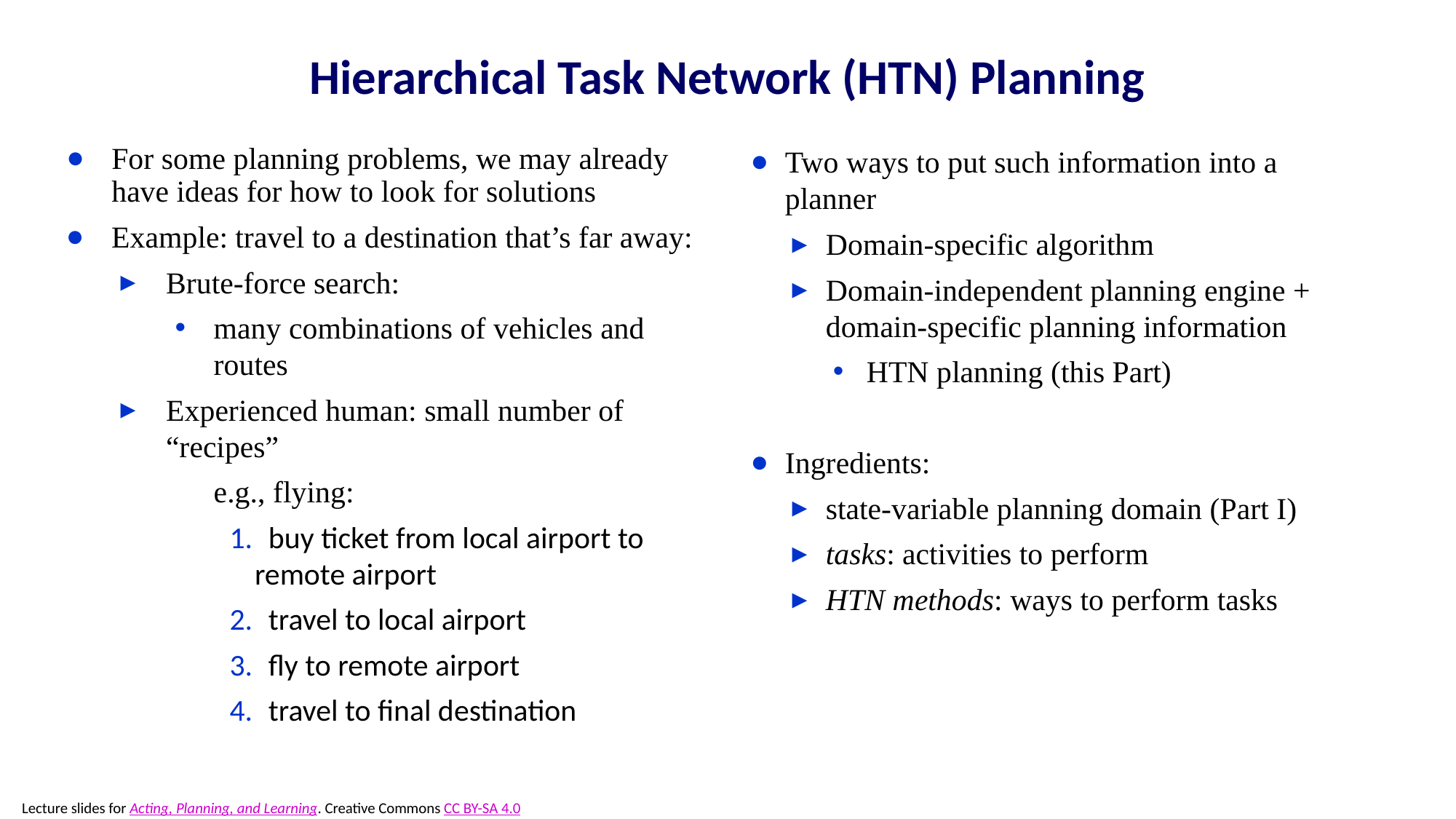

# Hierarchical Task Network (HTN) Planning
For some planning problems, we may already have ideas for how to look for solutions
Example: travel to a destination that’s far away:
Brute-force search:
many combinations of vehicles and routes
Experienced human: small number of “recipes”
	e.g., flying:
  buy ticket from local airport to remote airport
  travel to local airport
  fly to remote airport
  travel to final destination

Two ways to put such information into a planner
Domain-specific algorithm
Domain-independent planning engine + domain-specific planning information
HTN planning (this Part)

Ingredients:
state-variable planning domain (Part I)
tasks: activities to perform
HTN methods: ways to perform tasks